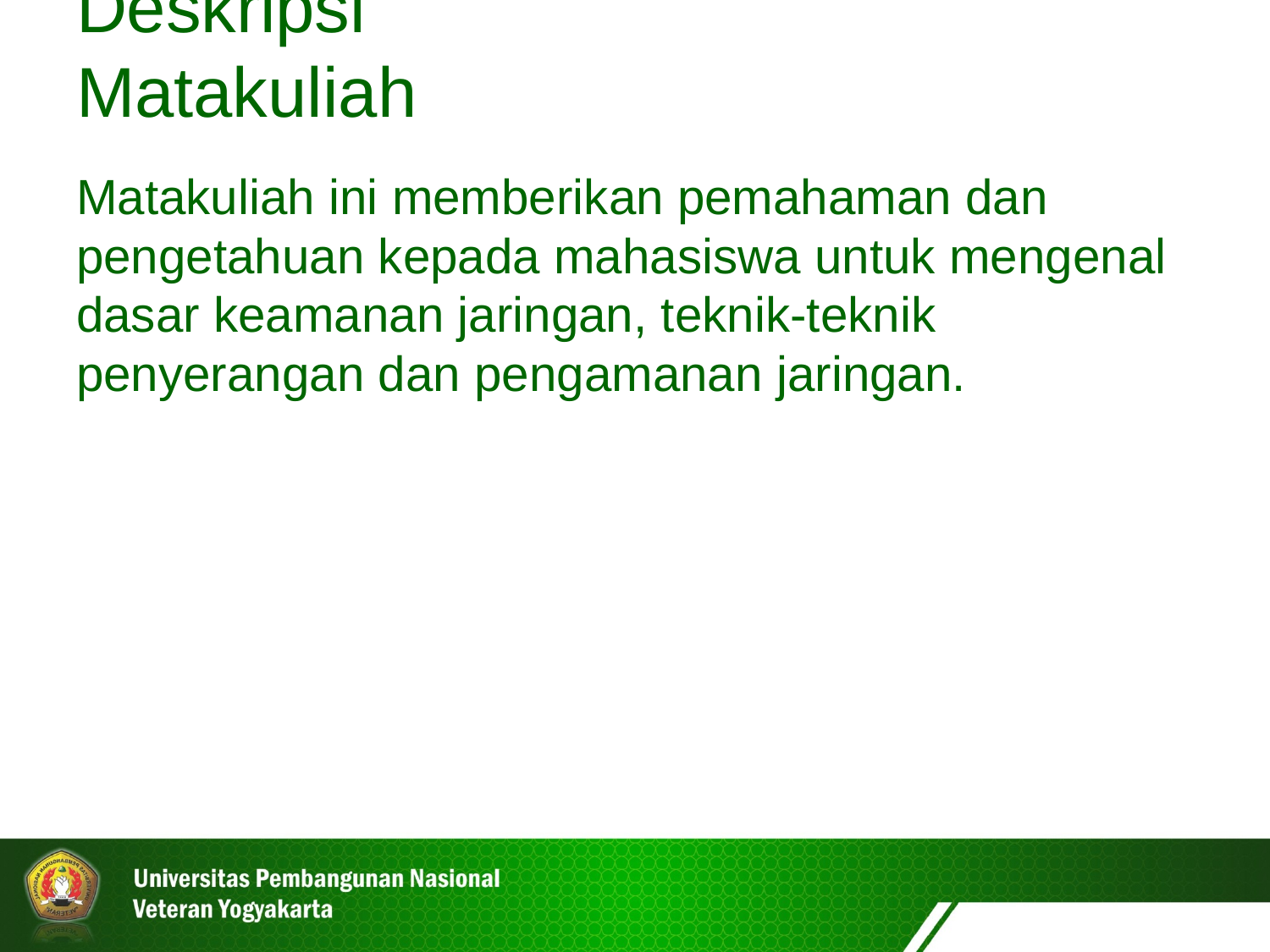

Deskripsi Matakuliah
Matakuliah ini memberikan pemahaman dan pengetahuan kepada mahasiswa untuk mengenal dasar keamanan jaringan, teknik-teknik penyerangan dan pengamanan jaringan.